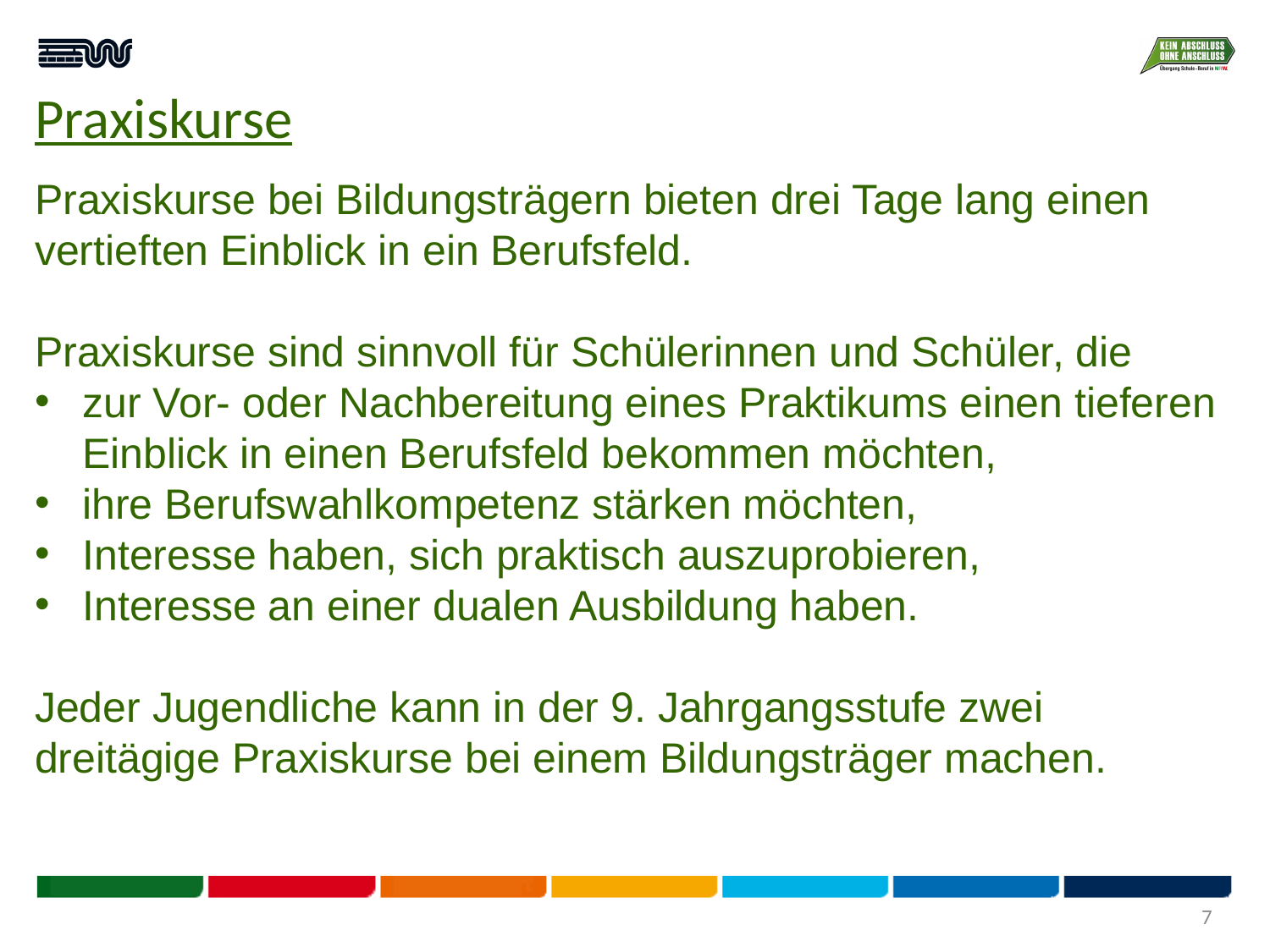

# Praxiskurse
Praxiskurse bei Bildungsträgern bieten drei Tage lang einen vertieften Einblick in ein Berufsfeld.

Praxiskurse sind sinnvoll für Schülerinnen und Schüler, die
zur Vor- oder Nachbereitung eines Praktikums einen tieferen Einblick in einen Berufsfeld bekommen möchten,
ihre Berufswahlkompetenz stärken möchten,
Interesse haben, sich praktisch auszuprobieren,
Interesse an einer dualen Ausbildung haben.

Jeder Jugendliche kann in der 9. Jahrgangsstufe zwei dreitägige Praxiskurse bei einem Bildungsträger machen.

7